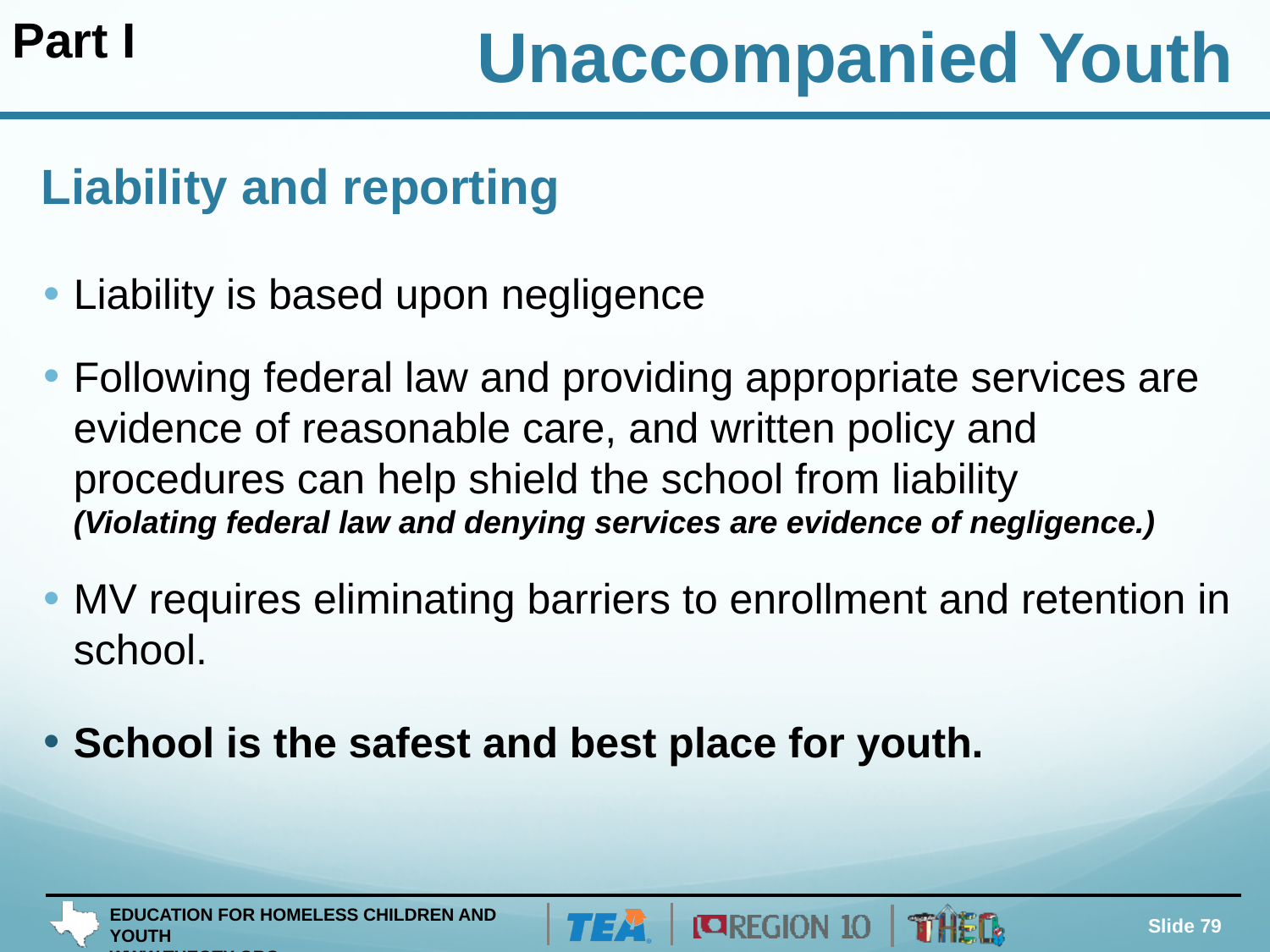

Part I
Unaccompanied Youth
# Liability and reporting
Liability is based upon negligence
Following federal law and providing appropriate services are evidence of reasonable care, and written policy and procedures can help shield the school from liability
(Violating federal law and denying services are evidence of negligence.)
MV requires eliminating barriers to enrollment and retention in school.
School is the safest and best place for youth.
Slide 79